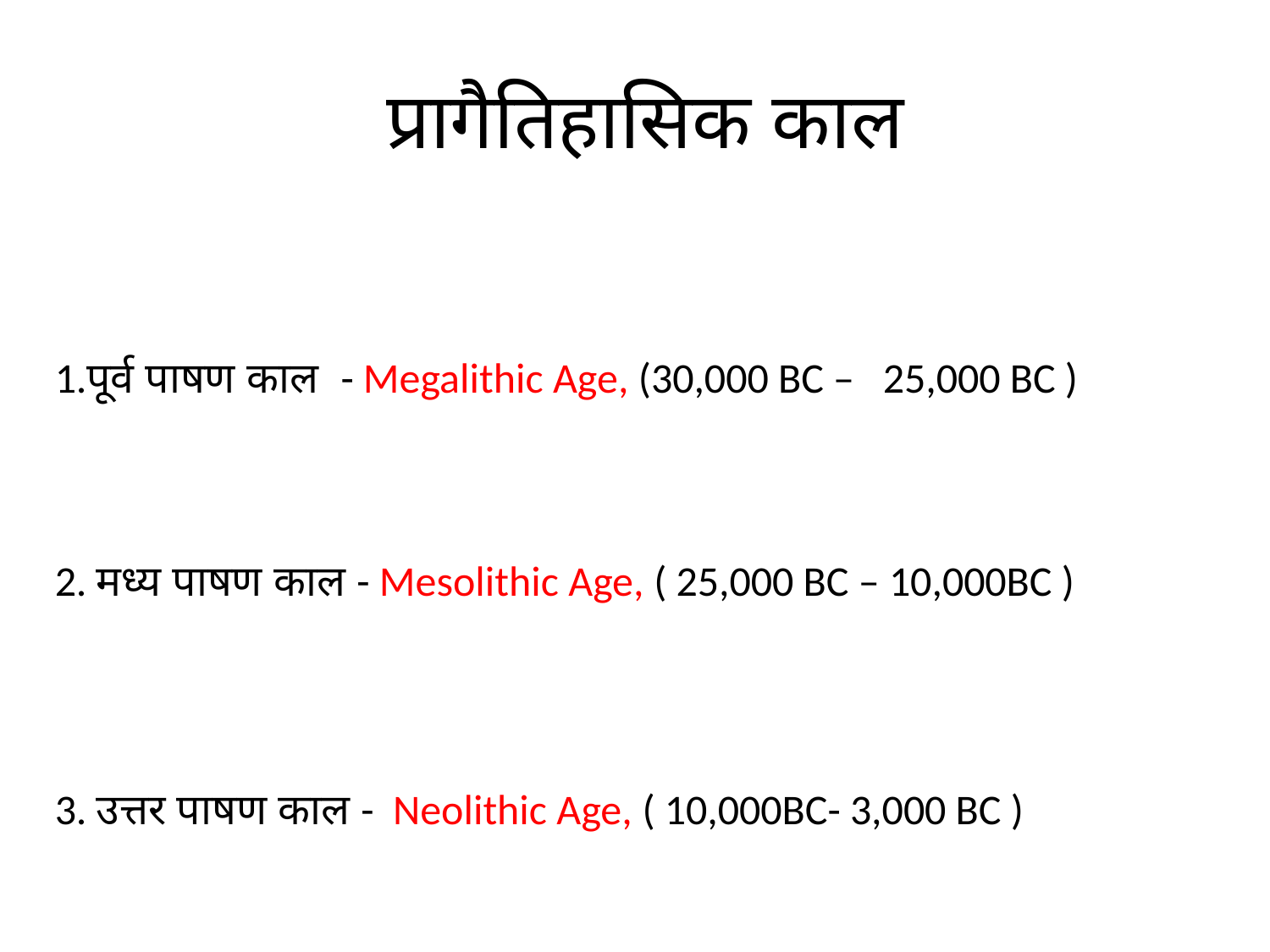

# प्रागैतिहासिक काल
1.पूर्व पाषण काल  - Megalithic Age, (30,000 BC –   25,000 BC )

2. मध्य पाषण काल - Mesolithic Age, ( 25,000 BC – 10,000BC )

3. उत्तर पाषण काल -  Neolithic Age, ( 10,000BC- 3,000 BC )